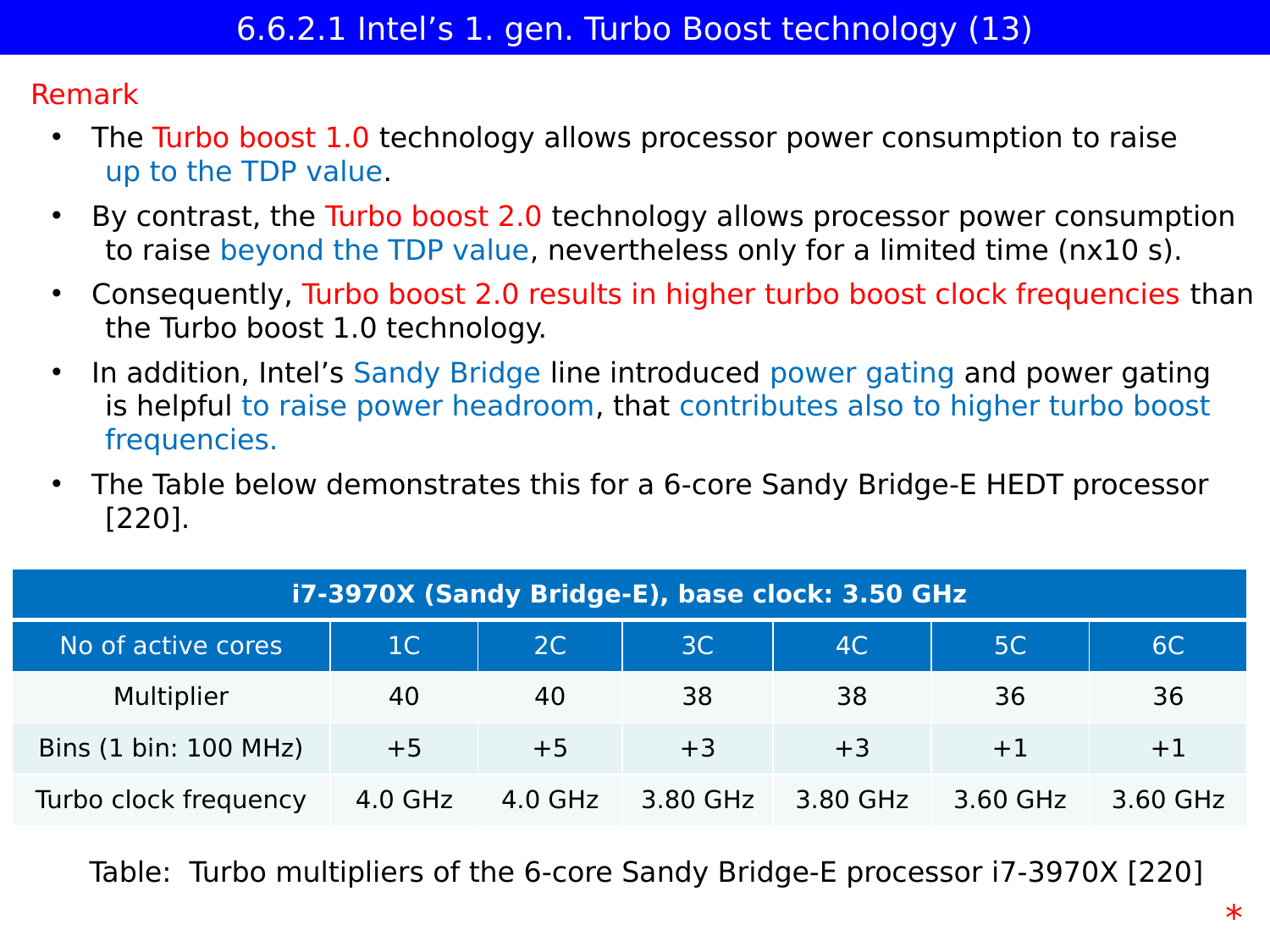

# 6.6.2.1 Intel’s 1. gen. Turbo Boost technology (13)
Remark
The Turbo boost 1.0 technology allows processor power consumption to raise
      up to the TDP value.
By contrast, the Turbo boost 2.0 technology allows processor power consumption
      to raise beyond the TDP value, nevertheless only for a limited time (nx10 s).
Consequently, Turbo boost 2.0 results in higher turbo boost clock frequencies than
      the Turbo boost 1.0 technology.
In addition, Intel’s Sandy Bridge line introduced power gating and power gating
      is helpful to raise power headroom, that contributes also to higher turbo boost
      frequencies.
The Table below demonstrates this for a 6-core Sandy Bridge-E HEDT processor
      [220].
| i7-3970X (Sandy Bridge-E), base clock: 3.50 GHz |  |  |  |  |  |  |
| --- | --- | --- | --- | --- | --- | --- |
| No of active cores | 1C | 2C | 3C | 4C | 5C | 6C |
| Multiplier | 40 | 40 | 38 | 38 | 36 | 36 |
| Bins (1 bin: 100 MHz) | +5 | +5 | +3 | +3 | +1 | +1 |
| Turbo clock frequency | 4.0 GHz | 4.0 GHz | 3.80 GHz | 3.80 GHz | 3.60 GHz | 3.60 GHz |
Table:  Turbo multipliers of the 6-core Sandy Bridge-E processor i7-3970X [220]
*